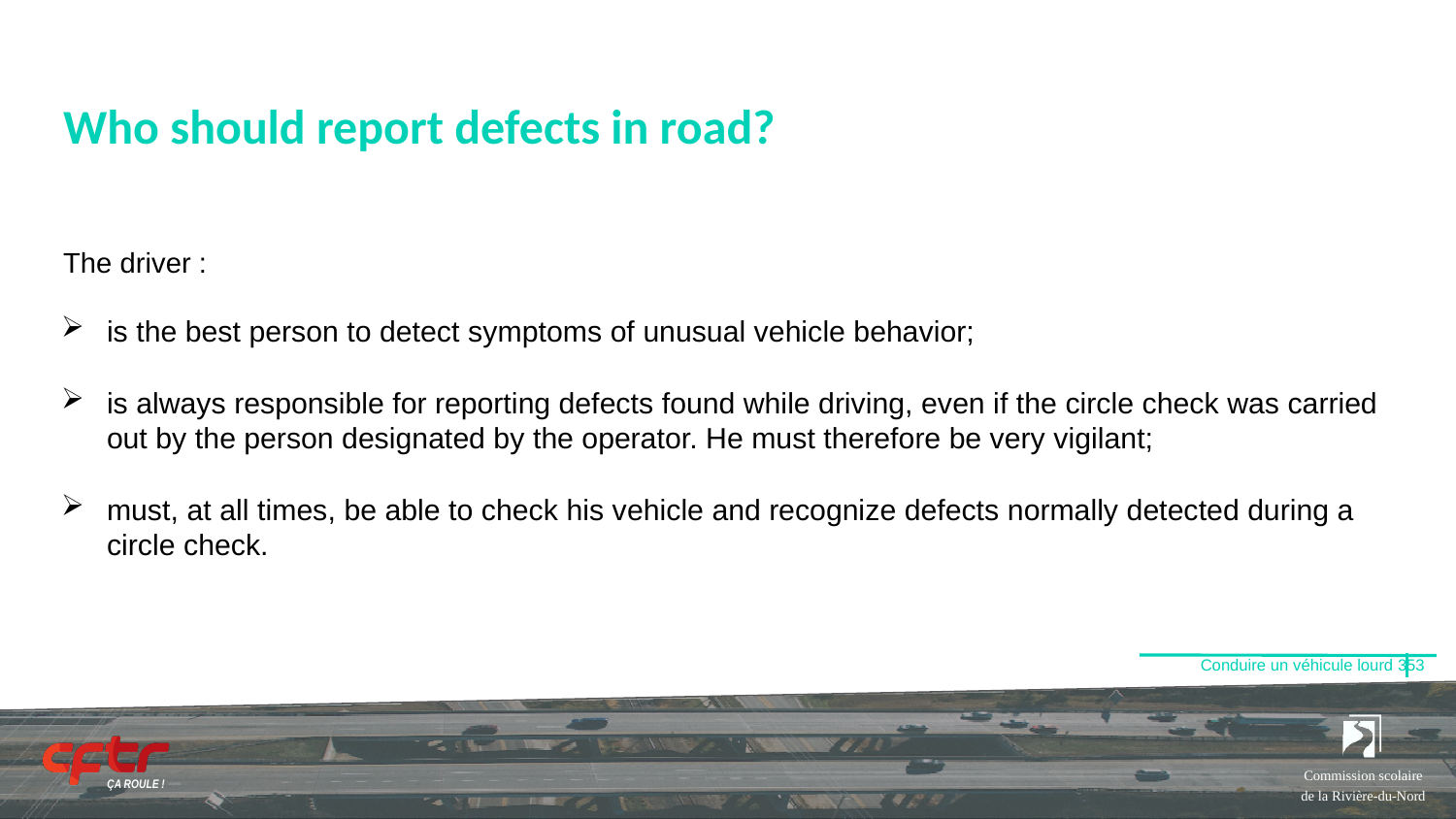

# Who should report defects in road?
The driver :

is the best person to detect symptoms of unusual vehicle behavior;

is always responsible for reporting defects found while driving, even if the circle check was carried out by the person designated by the operator. He must therefore be very vigilant;

must, at all times, be able to check his vehicle and recognize defects normally detected during a circle check.
Conduire un véhicule lourd 353

Commission scolaire  de la Rivière-du-Nord
ÇA ROULE !